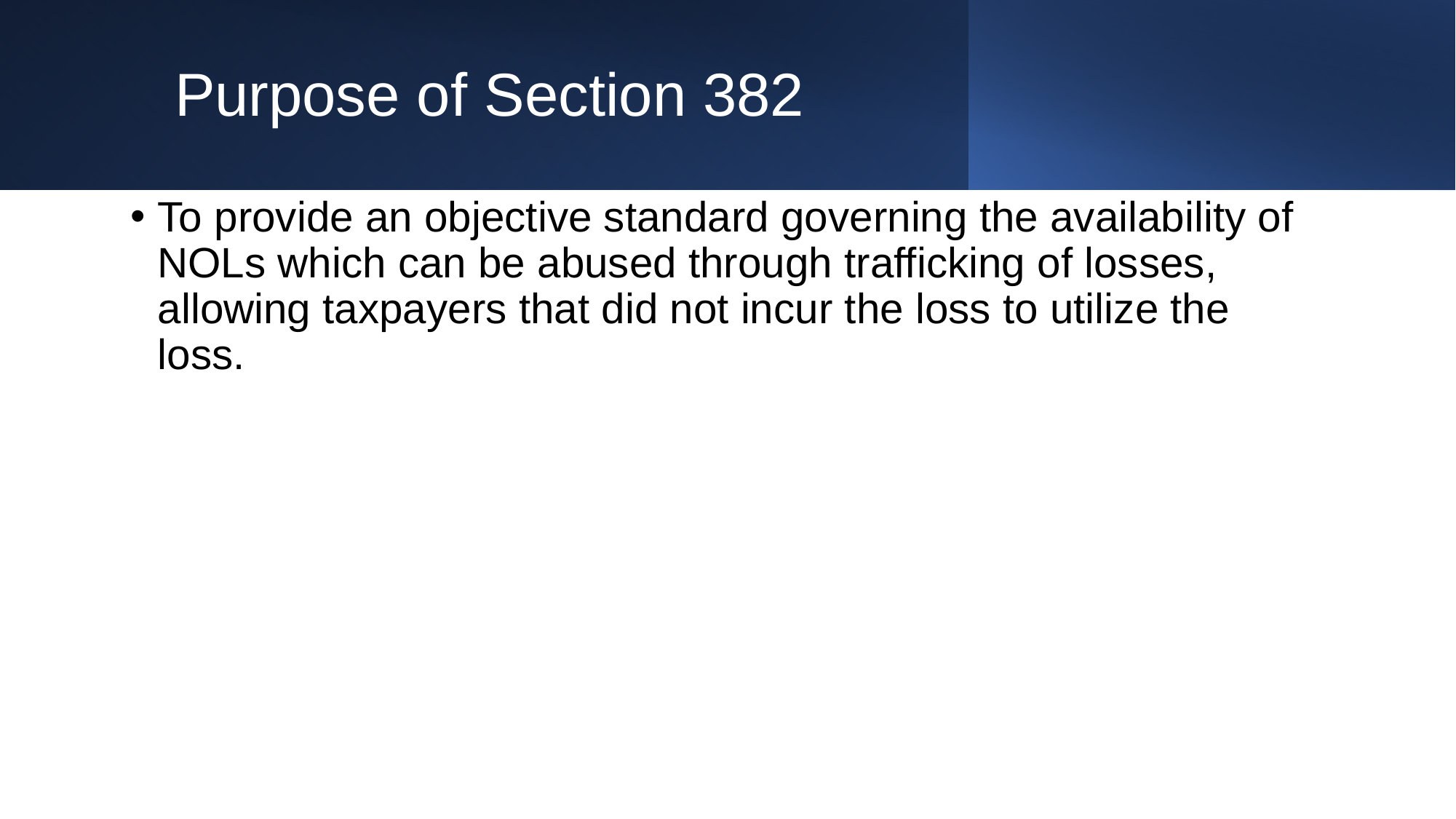

# Purpose of Section 382
To provide an objective standard governing the availability of NOLs which can be abused through trafficking of losses, allowing taxpayers that did not incur the loss to utilize the loss.